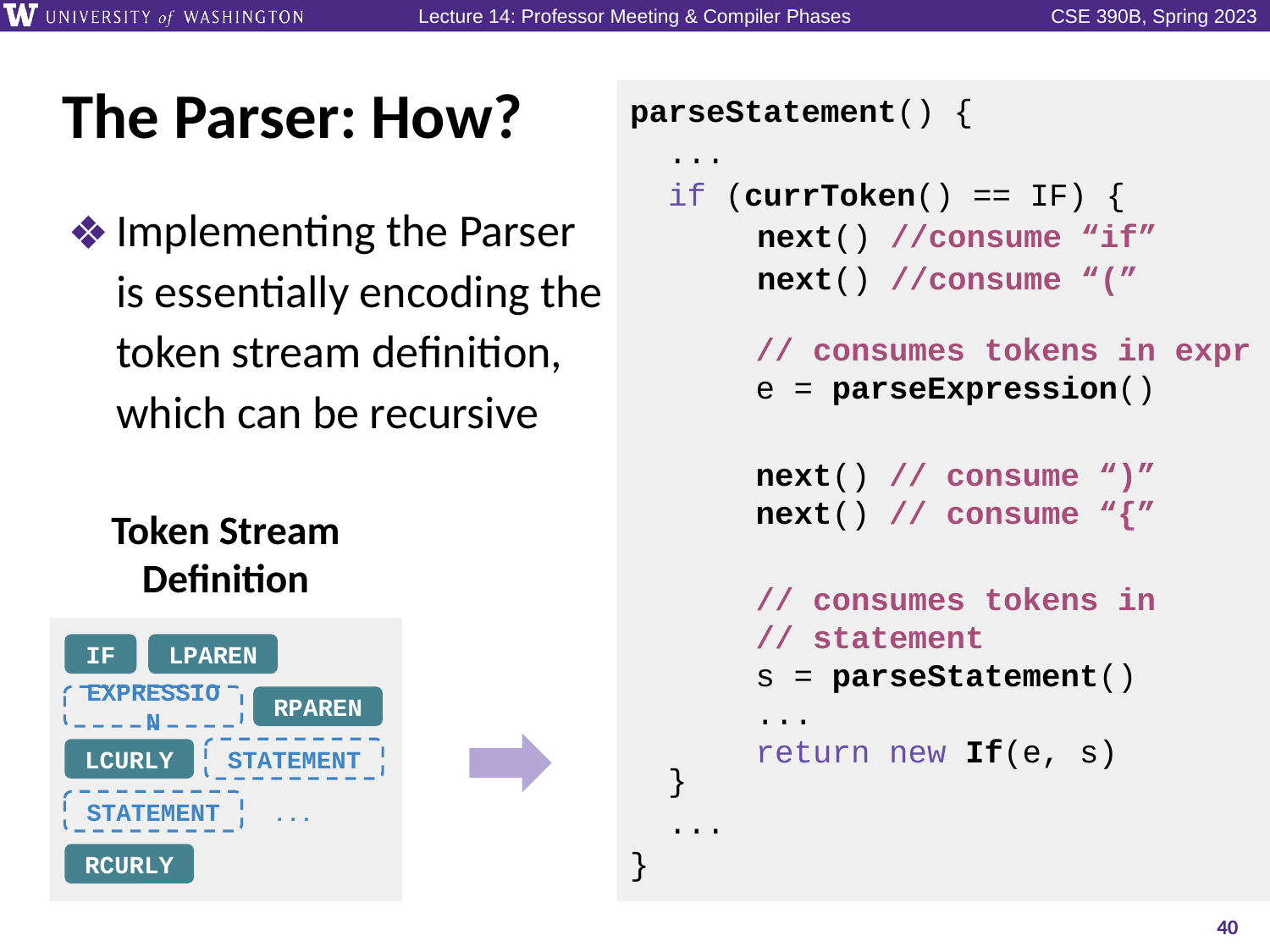

# The Parser: How?
parseStatement() {
  ...
  if (currToken() == IF) {
    	next() //consume “if”
    	next() //consume “(”

  }
  ...
}

Implementing the Parser is essentially encoding the token stream definition, which can be recursive

    // consumes tokens in expr
    e = parseExpression()
    next() // consume “)”
    next() // consume “{”
Token Stream Definition
    // consumes tokens in
    // statement
    s = parseStatement()
    ...
    return new If(e, s)

IF
LPAREN
EXPRESSION
RPAREN

LCURLY
STATEMENT
STATEMENT
...
RCURLY
40